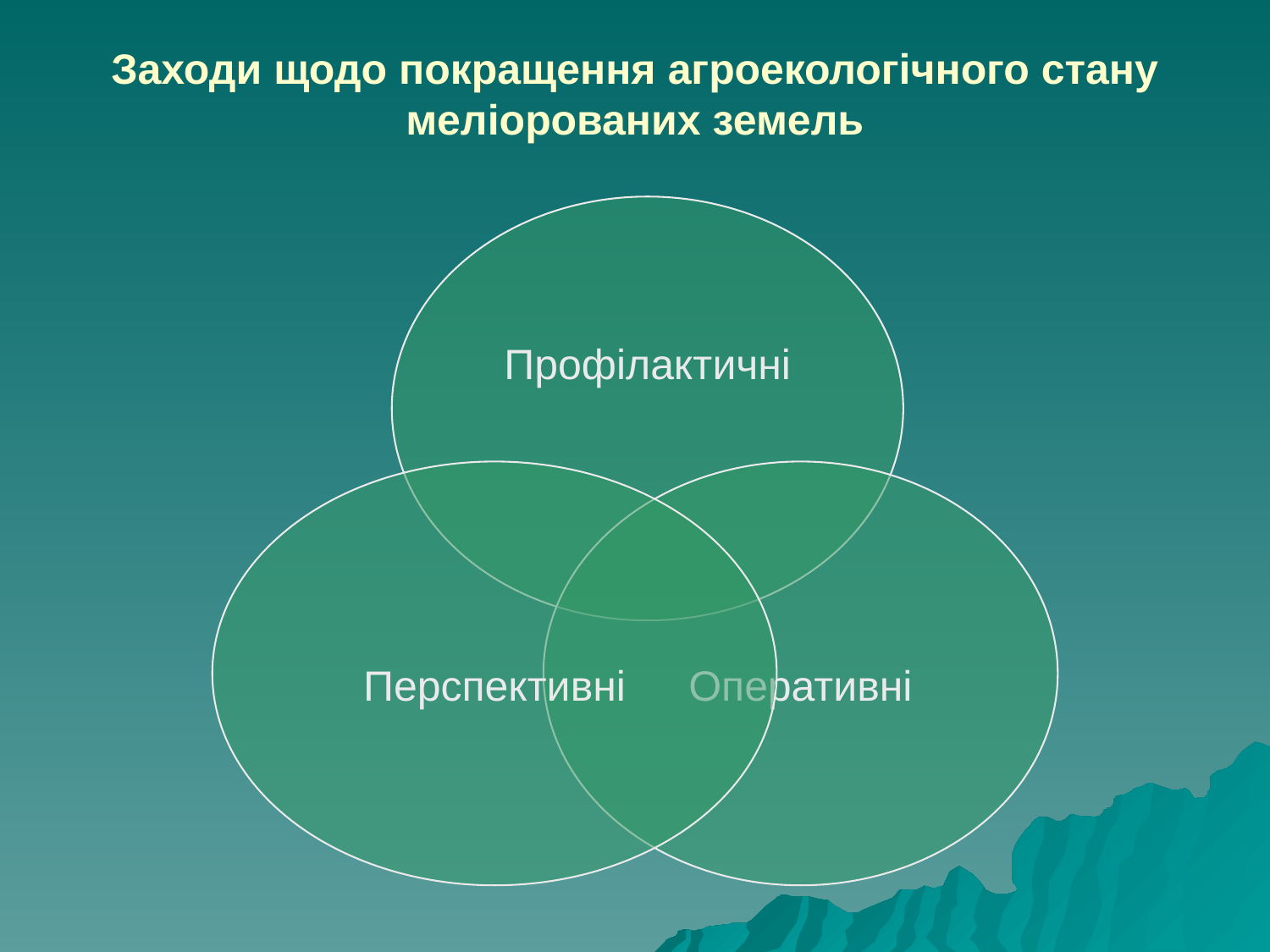

# Заходи щодо покращення агроекологічного стану меліорованих земель
Профілактичні
Оперативні
Перспективні